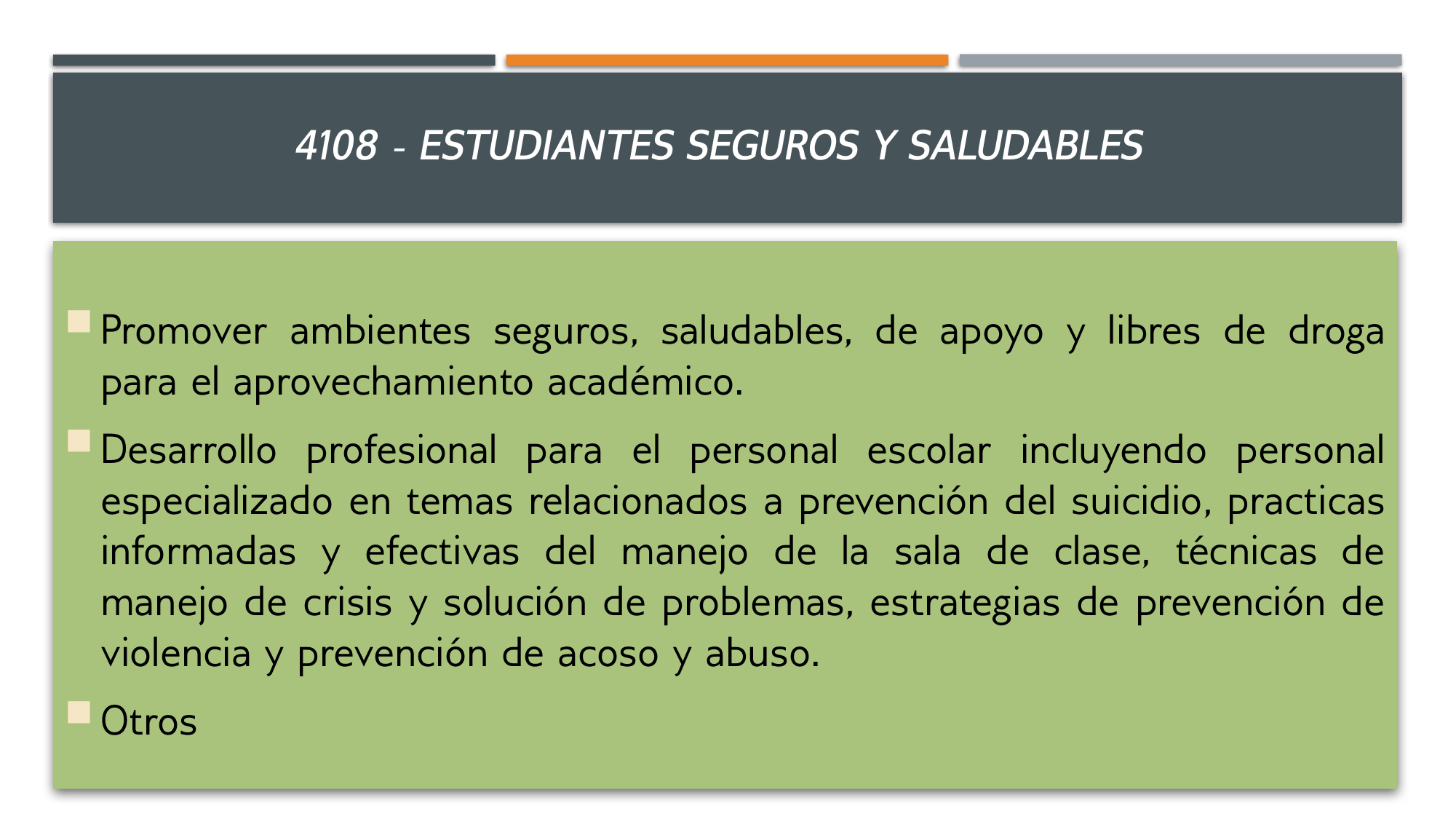

# 4108 - Estudiantes Seguros y Saludables

Promover ambientes seguros, saludables, de apoyo y libres de droga para el aprovechamiento académico.
Desarrollo profesional para el personal escolar incluyendo personal especializado en temas relacionados a prevención del suicidio, practicas informadas y efectivas del manejo de la sala de clase, técnicas de manejo de crisis y solución de problemas, estrategias de prevención de violencia y prevención de acoso y abuso.
Otros